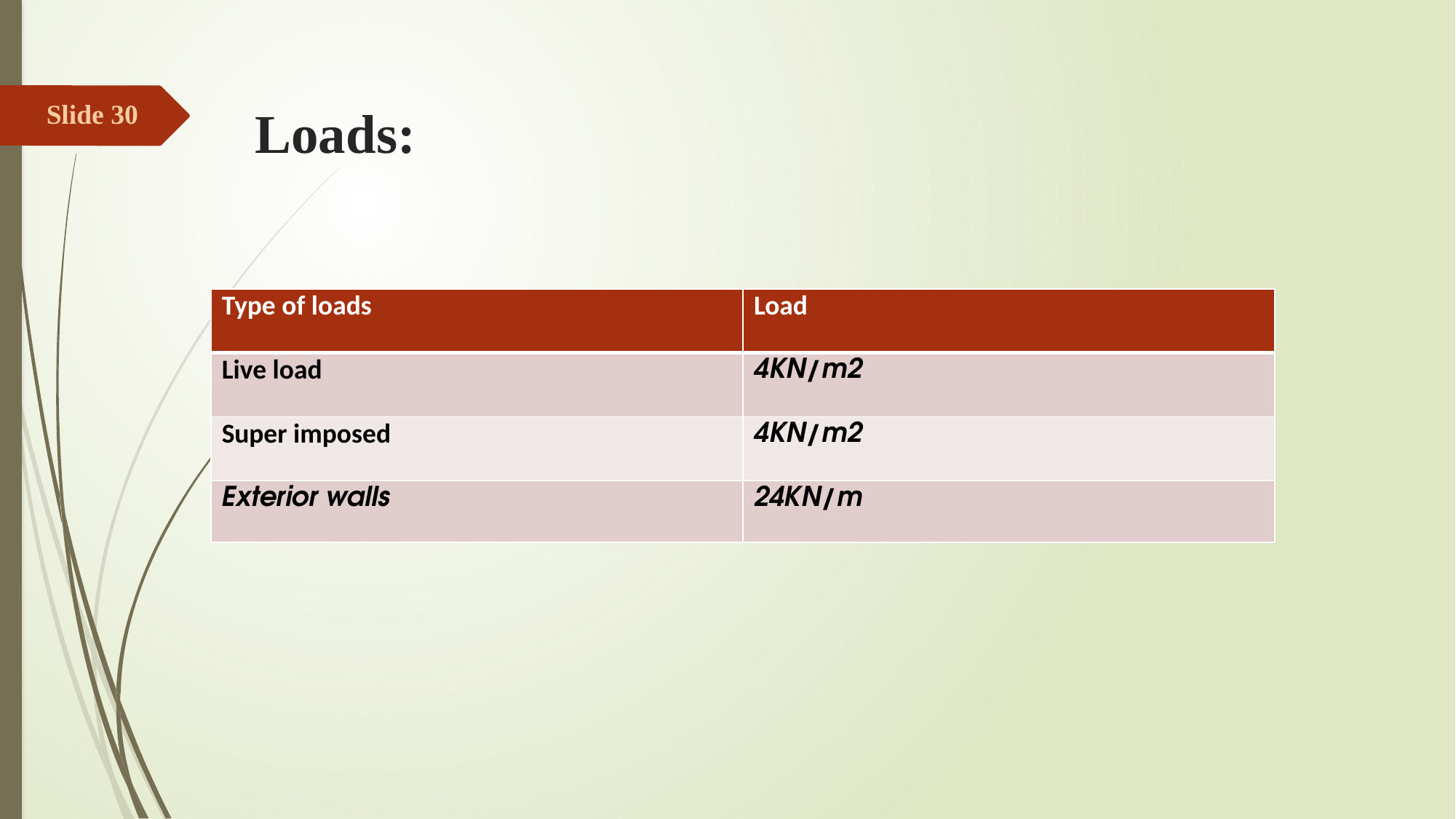

Slide 30
# Loads:
| Type of loads | Load |
| --- | --- |
| Live load | 4KN/m2 |
| Super imposed | 4KN/m2 |
| Exterior walls | 24KN/m |